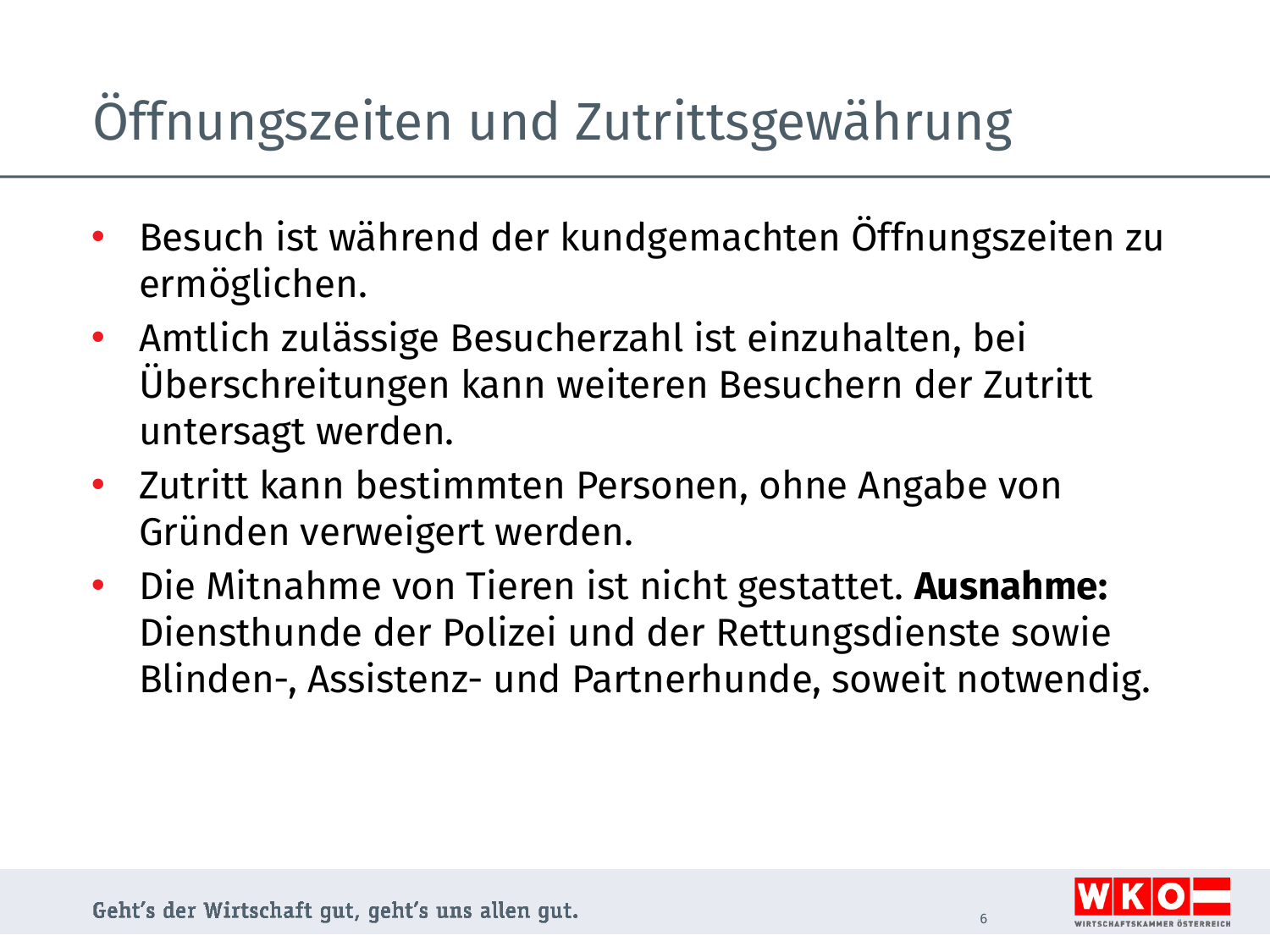

# Öffnungszeiten und Zutrittsgewährung
Besuch ist während der kundgemachten Öffnungszeiten zu ermöglichen.
Amtlich zulässige Besucherzahl ist einzuhalten, bei Überschreitungen kann weiteren Besuchern der Zutritt untersagt werden.
Zutritt kann bestimmten Personen, ohne Angabe von Gründen verweigert werden.
Die Mitnahme von Tieren ist nicht gestattet. Ausnahme: Diensthunde der Polizei und der Rettungsdienste sowie Blinden-, Assistenz- und Partnerhunde, soweit notwendig.

6